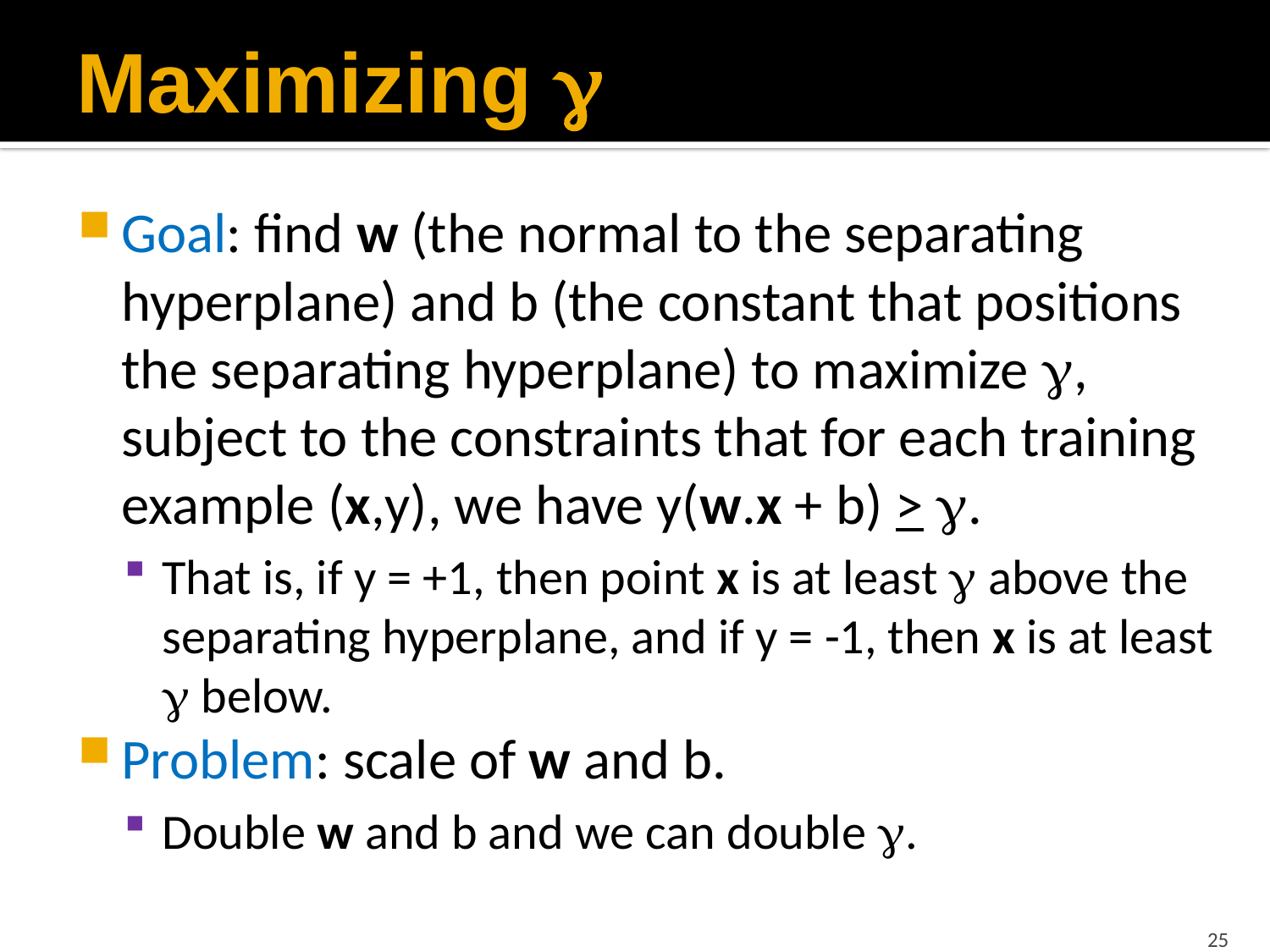

# Maximizing γ
Goal: find w (the normal to the separating hyperplane) and b (the constant that positions the separating hyperplane) to maximize γ, subject to the constraints that for each training example (x,y), we have y(w.x + b) > γ.
That is, if y = +1, then point x is at least γ above the separating hyperplane, and if y = -1, then x is at least γ below.
Problem: scale of w and b.
Double w and b and we can double γ.
25